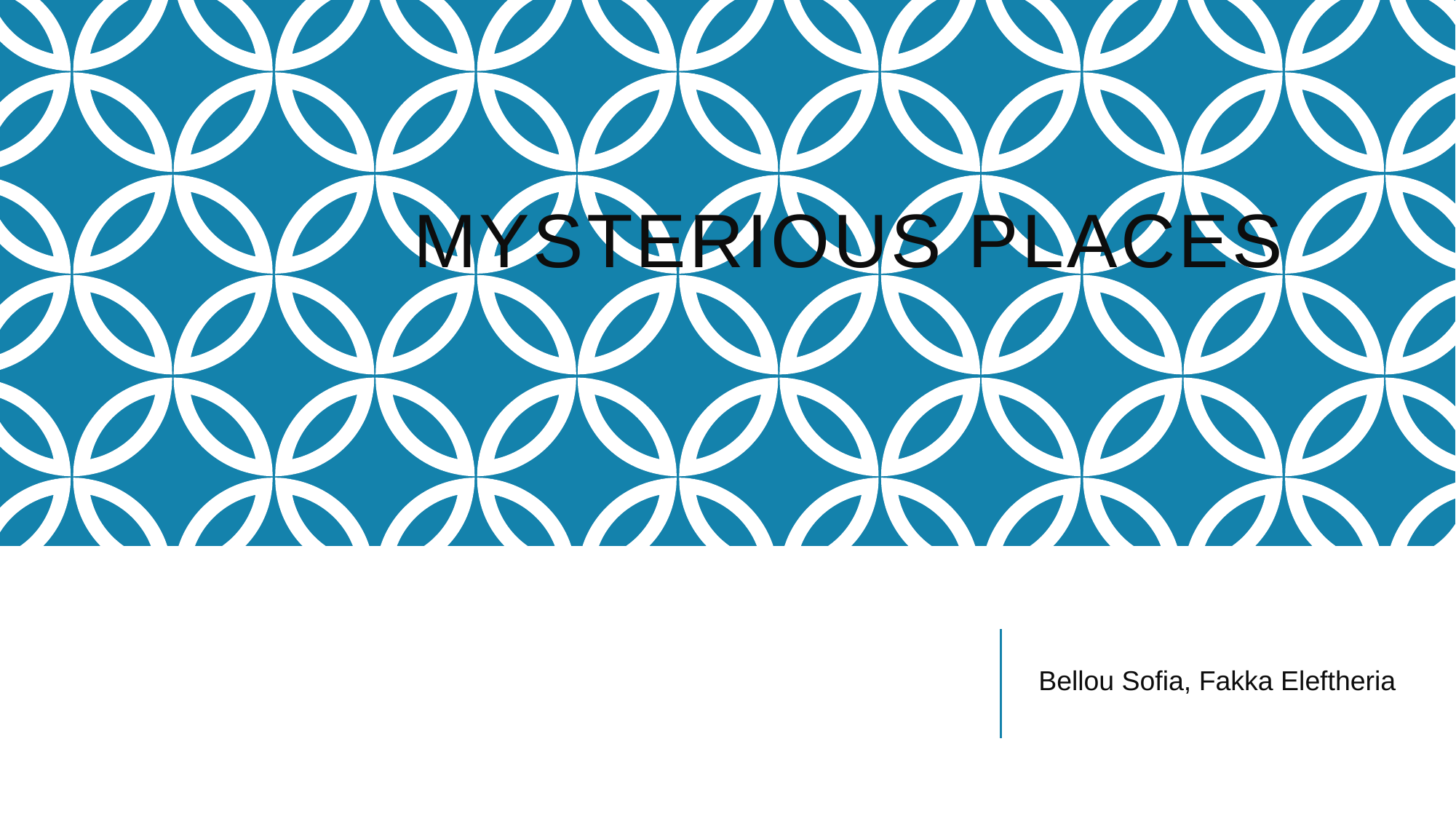

# Mysterious Places
Bellou Sofia, Fakka Eleftheria